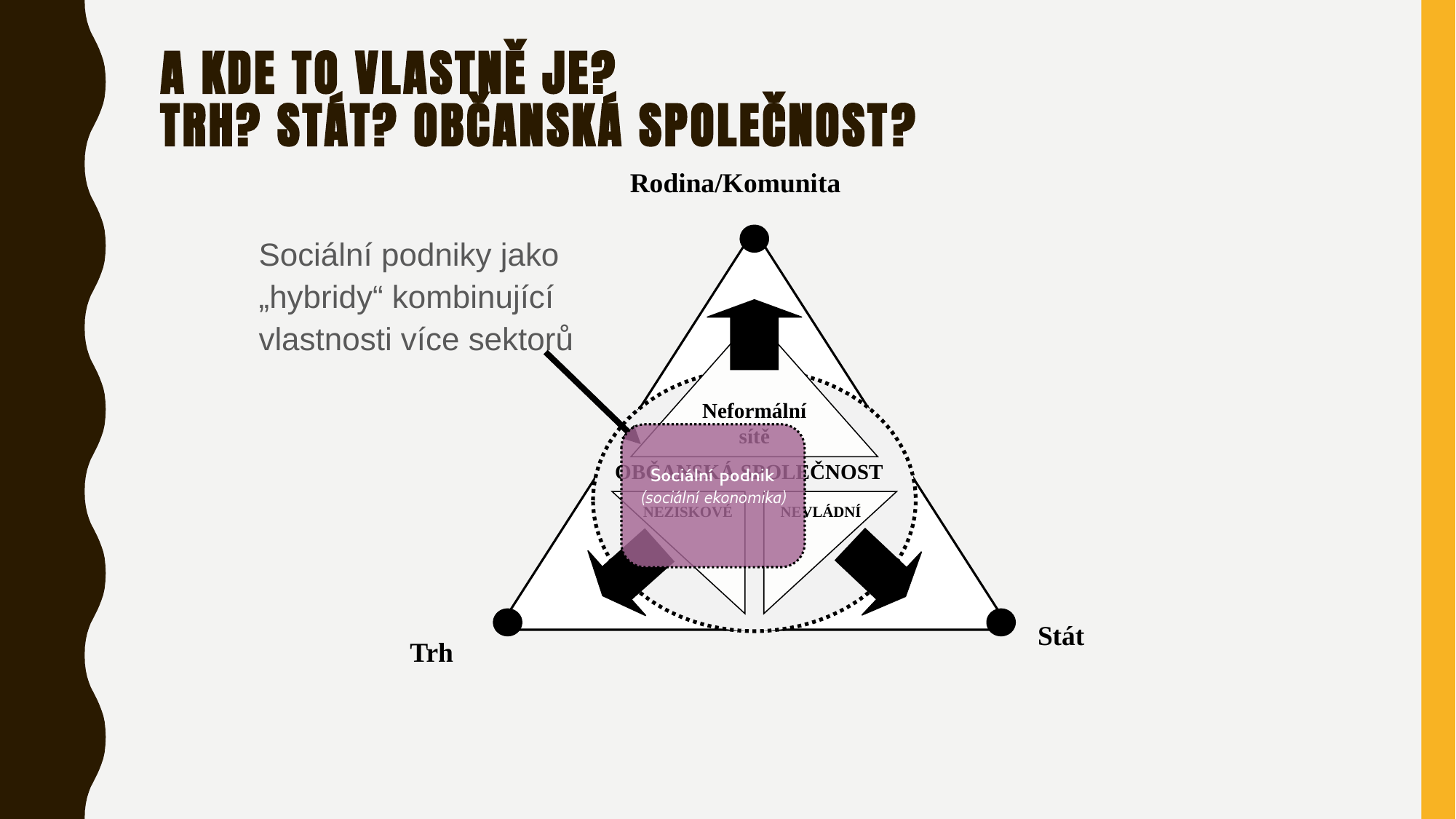

# A kde to vlastně je? Trh? Stát? Občanská společnost?
Rodina/Komunita

Sociální podniky jako „hybridy“ kombinující vlastnosti více sektorů

Neformální sítě
Sociální podnik
(sociální ekonomika)

OBČANSKÁ SPOLEČNOST

NEZISKOVÉ

NEVLÁDNÍ

Stát

Trh